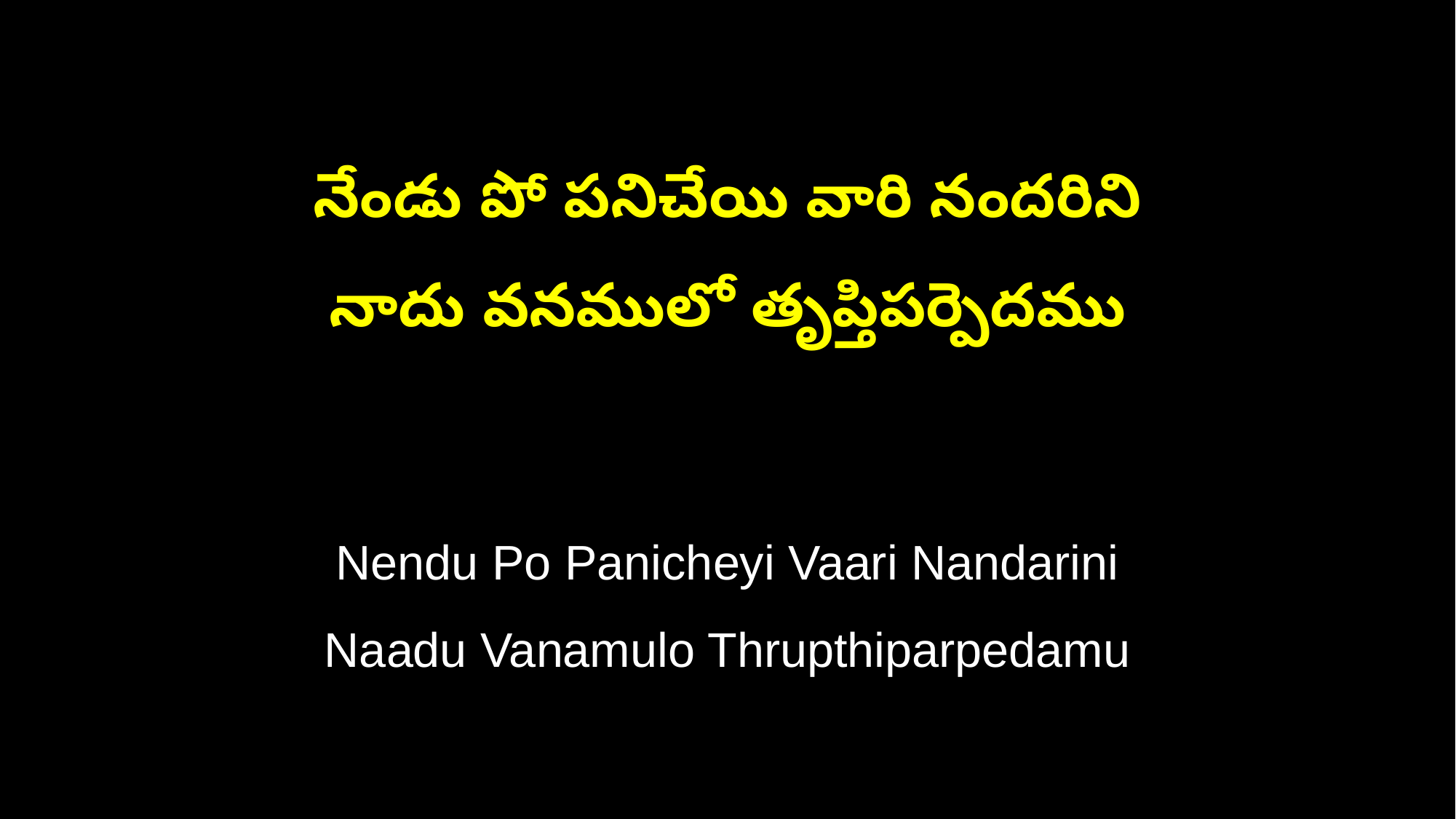

నేండు పో పనిచేయి వారి నందరిని
నాదు వనములో తృప్తిపర్పెదము
Nendu Po Panicheyi Vaari Nandarini
Naadu Vanamulo Thrupthiparpedamu